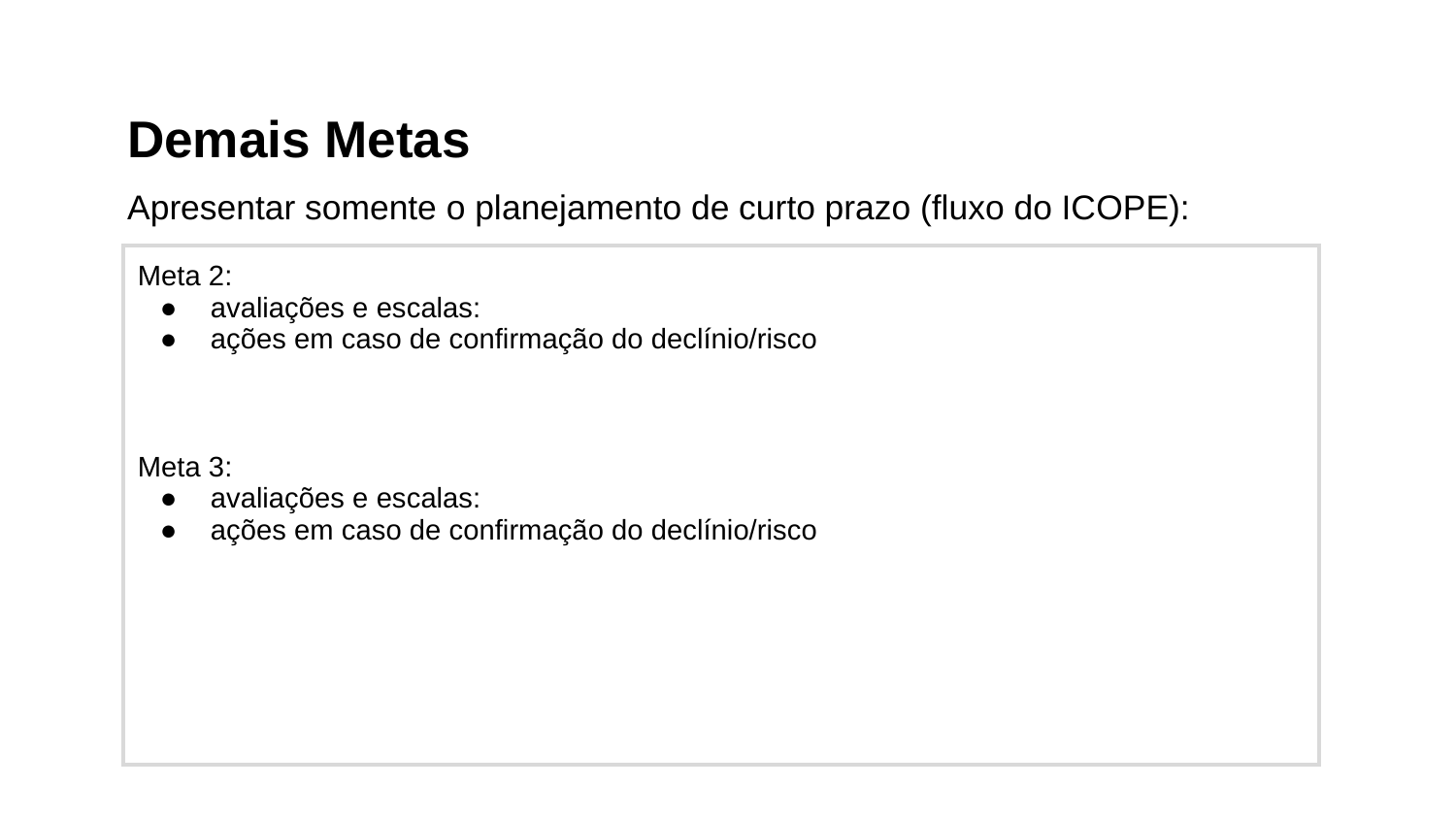

# Demais Metas

Apresentar somente o planejamento de curto prazo (fluxo do ICOPE):
| Meta 2: avaliações e escalas: ações em caso de confirmação do declínio/risco Meta 3: avaliações e escalas: ações em caso de confirmação do declínio/risco |  |
| --- | --- |